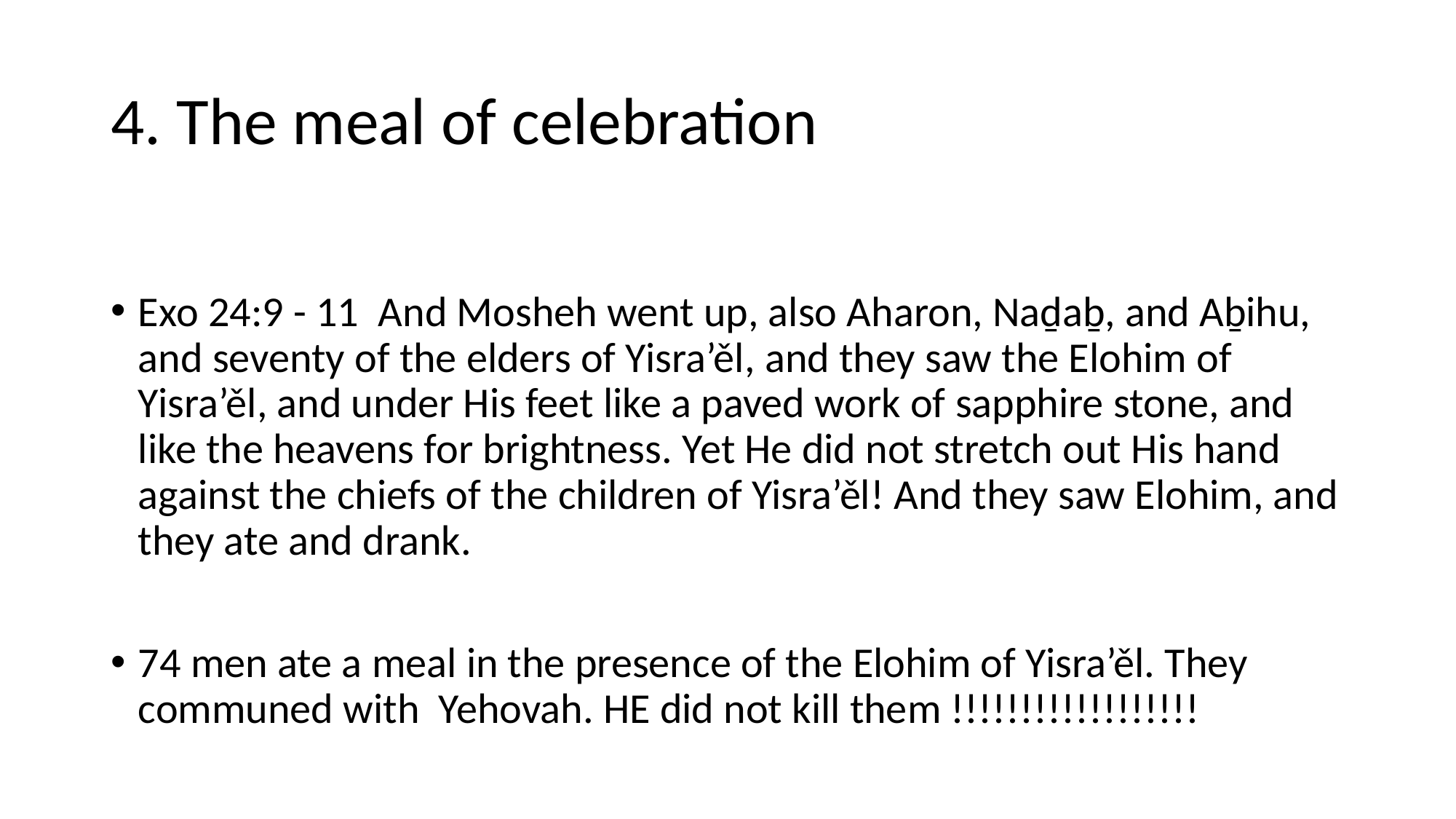

# 4. The meal of celebration

Exo 24:9 - 11  And Mosheh went up, also Aharon, Naḏaḇ, and Aḇihu, and seventy of the elders of Yisra’ěl, and they saw the Elohim of Yisra’ěl, and under His feet like a paved work of sapphire stone, and like the heavens for brightness. Yet He did not stretch out His hand against the chiefs of the children of Yisra’ěl! And they saw Elohim, and they ate and drank.

74 men ate a meal in the presence of the Elohim of Yisra’ěl. They communed with  Yehovah. HE did not kill them !!!!!!!!!!!!!!!!!!